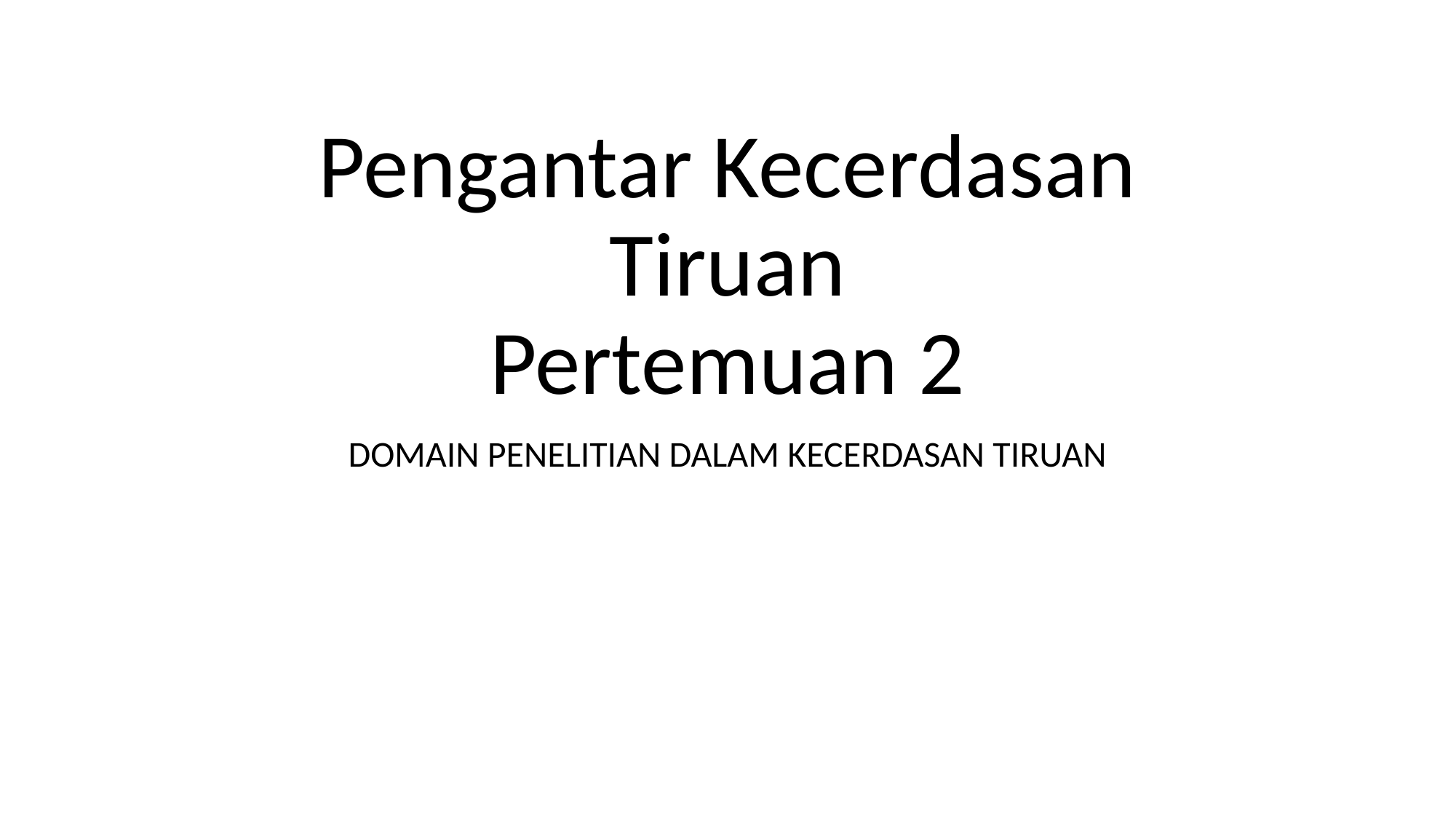

# Pengantar Kecerdasan Tiruan Pertemuan 2
DOMAIN PENELITIAN DALAM KECERDASAN TIRUAN